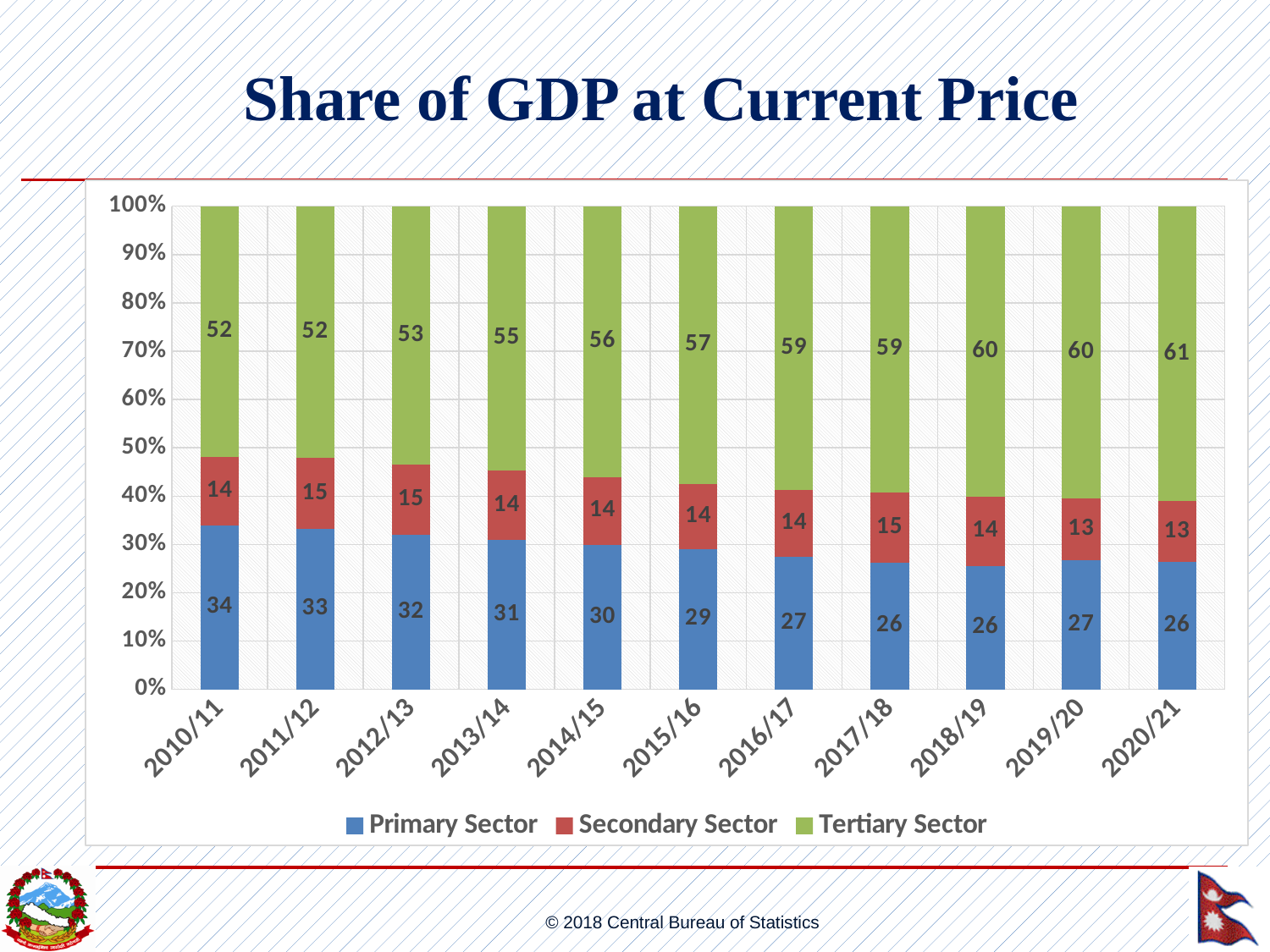

# Share of GDP at Current Price

### Chart

| Category | Primary Sector | Secondary Sector | Tertiary Sector |
|---|---|---|---|
| 2010/11 | 33.959027588886386 | 14.15519288024213 | 51.8857795308715 |
| 2011/12 | 33.293529513793374 | 14.569244755764622 | 52.13722573044202 |
| 2012/13 | 31.987211825727023 | 14.53917275812914 | 53.47361541614386 |
| 2013/14 | 30.91242559612779 | 14.3754020395078 | 54.712172364364434 |
| 2014/15 | 29.976060464689912 | 14.005469851784778 | 56.01846968352528 |
| 2015/16 | 29.00549124036446 | 13.517316505951262 | 57.47719225368429 |
| 2016/17 | 27.381740681639272 | 13.972565094233408 | 58.64569422412732 |
| 2017/18 | 26.247716186068555 | 14.538514731955043 | 59.21376908197642 |
| 2018/19 | 25.57639319198492 | 14.362813033834406 | 60.06079377418067 |
| 2019/20 | 26.802243224969864 | 12.77862973482336 | 60.41912704020677 |
| 2020/21 | 26.4100530766552 | 12.533625779189435 | 61.056321144155355 |